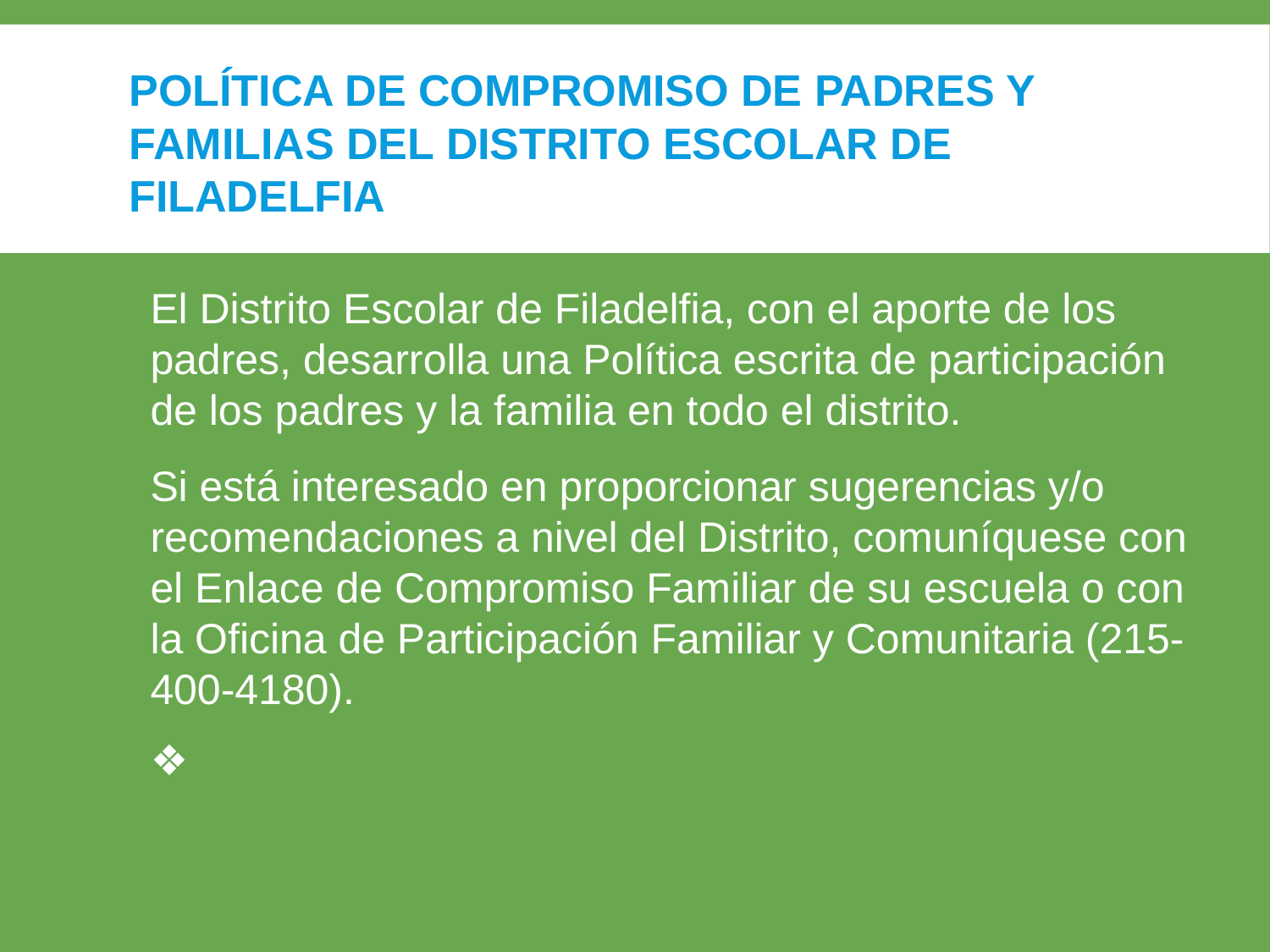

# POLÍTICA DE COMPROMISO DE PADRES Y FAMILIAS DEL DISTRITO ESCOLAR DE FILADELFIA

El Distrito Escolar de Filadelfia, con el aporte de los padres, desarrolla una Política escrita de participación de los padres y la familia en todo el distrito.
Si está interesado en proporcionar sugerencias y/o recomendaciones a nivel del Distrito, comuníquese con el Enlace de Compromiso Familiar de su escuela o con la Oficina de Participación Familiar y Comunitaria (215-400-4180).